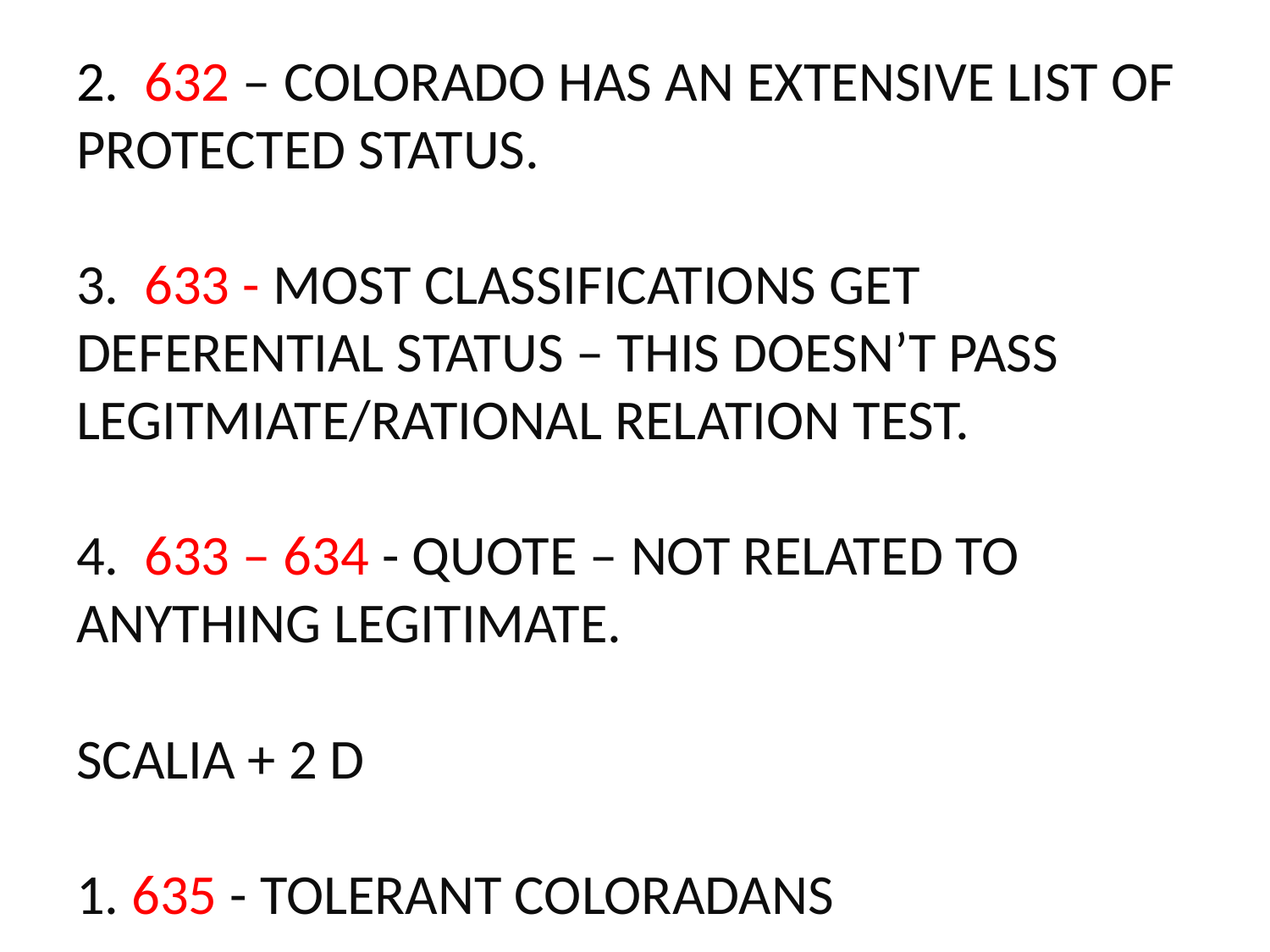

# 2.  632 – COLORADO HAS AN EXTENSIVE LIST OF PROTECTED STATUS. 3.  633 - MOST CLASSIFICATIONS GET DEFERENTIAL STATUS – THIS DOESN’T PASS LEGITMIATE/RATIONAL RELATION TEST. 4.  633 – 634 - QUOTE – NOT RELATED TO ANYTHING LEGITIMATE. SCALIA + 2 D 1. 635 - TOLERANT COLORADANS